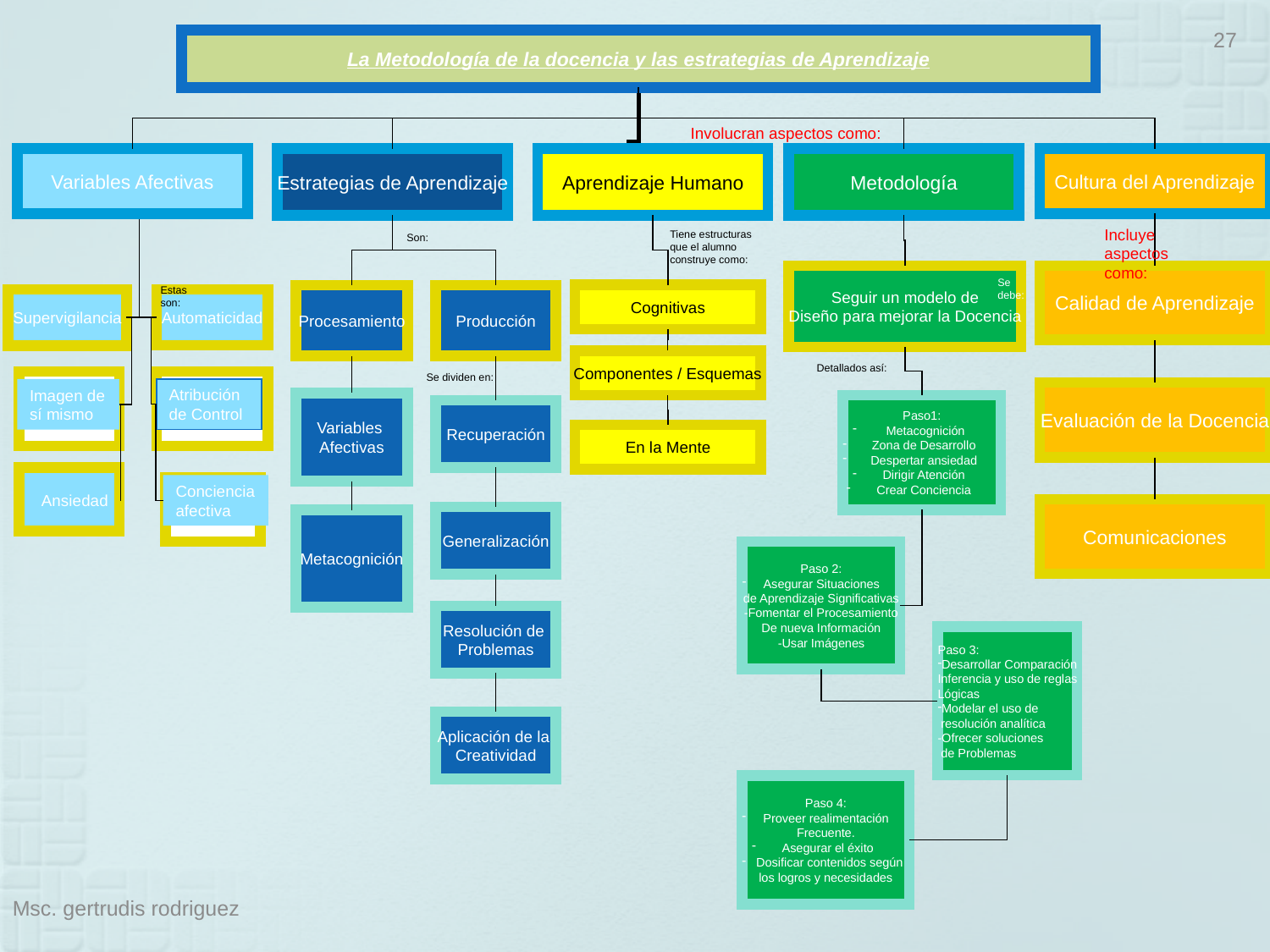

27
La Metodología de la docencia y las estrategias de Aprendizaje
Variables Afectivas
Estrategias de Aprendizaje
Aprendizaje Humano
Metodología
Cultura del Aprendizaje
Incluye  aspectos
como:
Tiene estructuras
que el alumno
construye como:
Son:
Seguir un modelo de
Diseño para mejorar la Docencia
Calidad de Aprendizaje
Cognitivas
Procesamiento
Producción
Supervigilancia
Automaticidad
Componentes / Esquemas
Detallados así:
Se dividen en:

Imagen de sí mismo

Atribución de Control
Evaluación de la Docencia
Variables
Afectivas
Paso1:
 Metacognición
Zona de Desarrollo
Despertar ansiedad
Dirigir Atención
Crear Conciencia
Recuperación
En la Mente

Ansiedad
Conciencia afectiva

Comunicaciones
Generalización
Metacognición
Paso 2:
Asegurar Situaciones
de Aprendizaje Significativas
-Fomentar el Procesamiento
De nueva Información
-Usar Imágenes
Resolución de
Problemas
Paso 3:
Desarrollar Comparación
Inferencia y uso de reglas
Lógicas
Modelar el uso de
 resolución analítica
-Ofrecer soluciones
 de Problemas
Aplicación de la
Creatividad
Paso 4:
Proveer realimentación
Frecuente.
Asegurar el éxito
 Dosificar contenidos según
los logros y necesidades
Involucran aspectos como:
Se debe:
Estas son:
Msc. gertrudis rodriguez